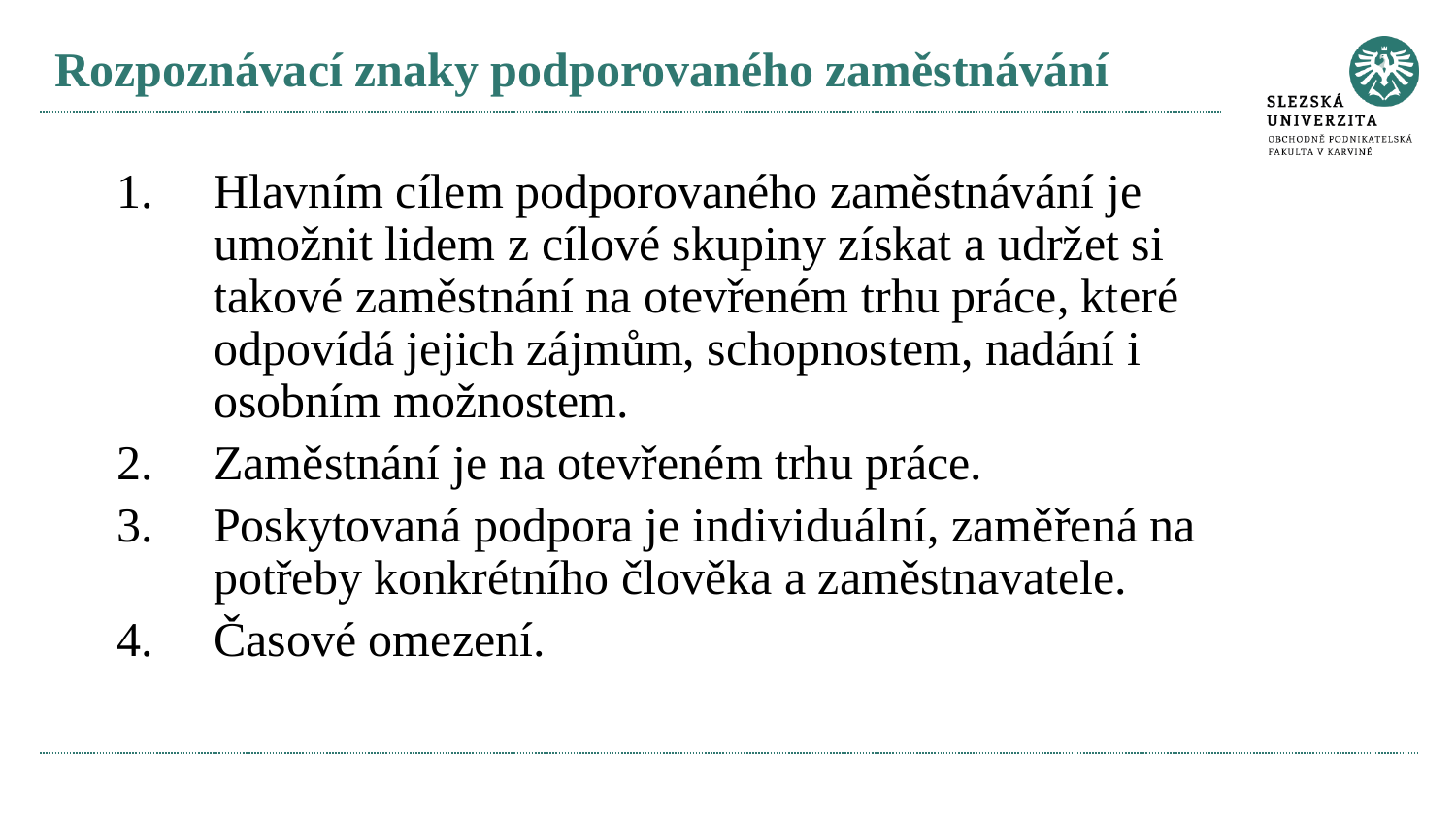

# Rozpoznávací znaky podporovaného zaměstnávání
Hlavním cílem podporovaného zaměstnávání je umožnit lidem z cílové skupiny získat a udržet si takové zaměstnání na otevřeném trhu práce, které odpovídá jejich zájmům, schopnostem, nadání i osobním možnostem.
Zaměstnání je na otevřeném trhu práce.
Poskytovaná podpora je individuální, zaměřená na potřeby konkrétního člověka a zaměstnavatele.
Časové omezení.